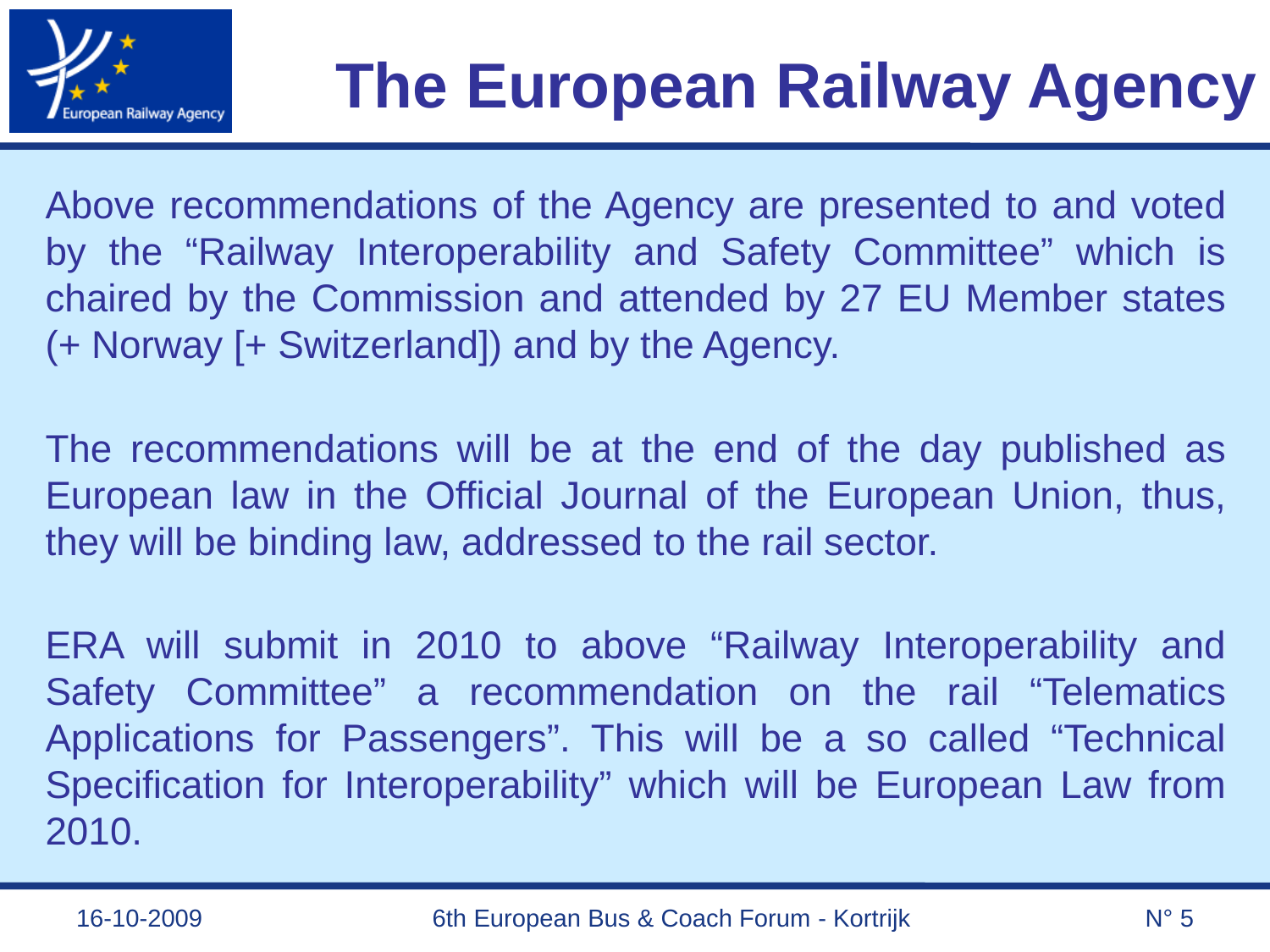

# The European Railway Agency

Above recommendations of the Agency are presented to and voted by the “Railway Interoperability and Safety Committee” which is chaired by the Commission and attended by 27 EU Member states (+ Norway [+ Switzerland]) and by the Agency.

The recommendations will be at the end of the day published as European law in the Official Journal of the European Union, thus, they will be binding law, addressed to the rail sector.

ERA will submit in 2010 to above “Railway Interoperability and Safety Committee” a recommendation on the rail “Telematics Applications for Passengers”. This will be a so called “Technical Specification for Interoperability” which will be European Law from 2010.
16-10-2009
6th European Bus & Coach Forum - Kortrijk
N° 5